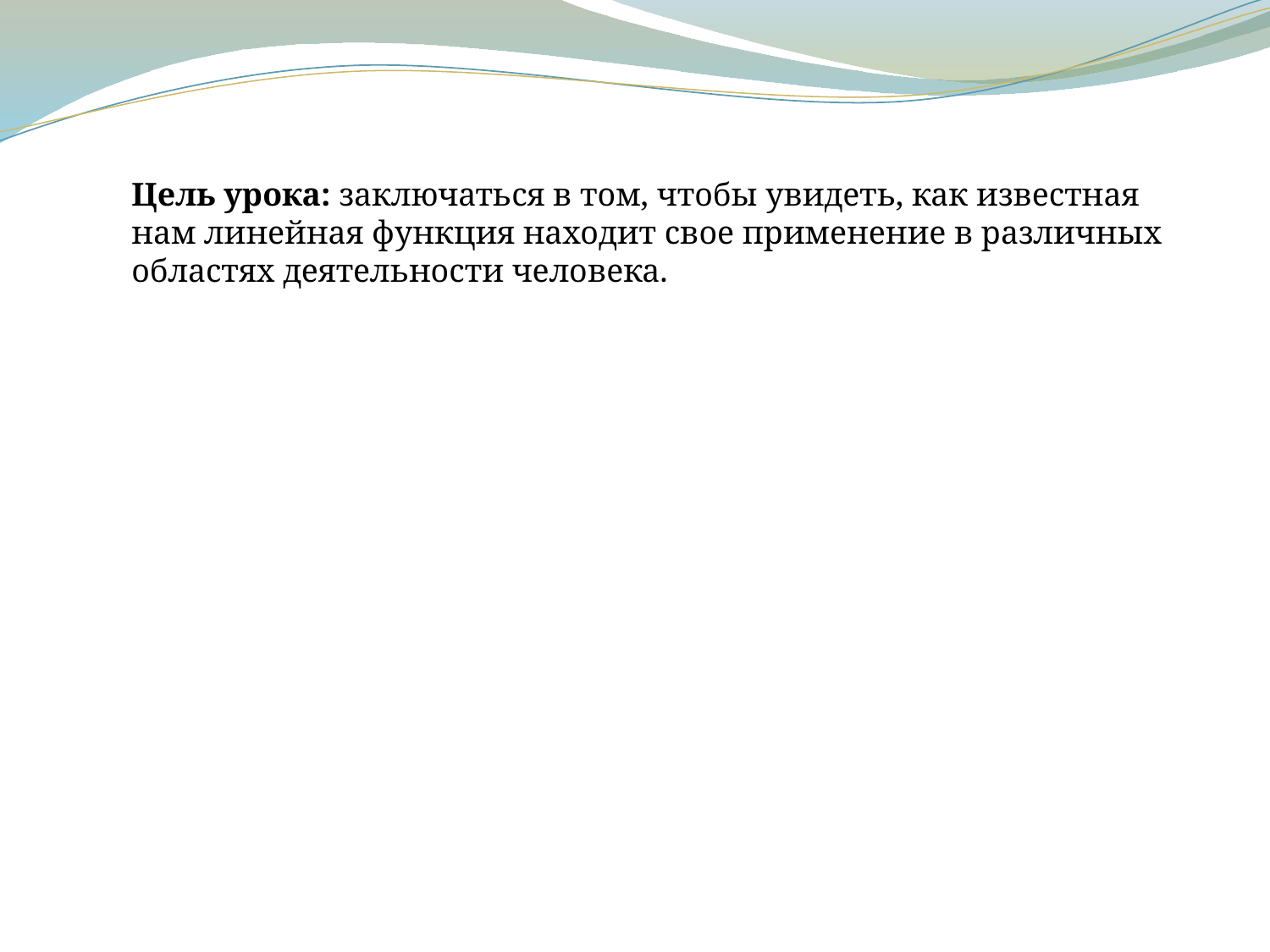

Цель урока: заключаться в том, чтобы увидеть, как известная нам линейная функция находит свое применение в различных областях деятельности человека.